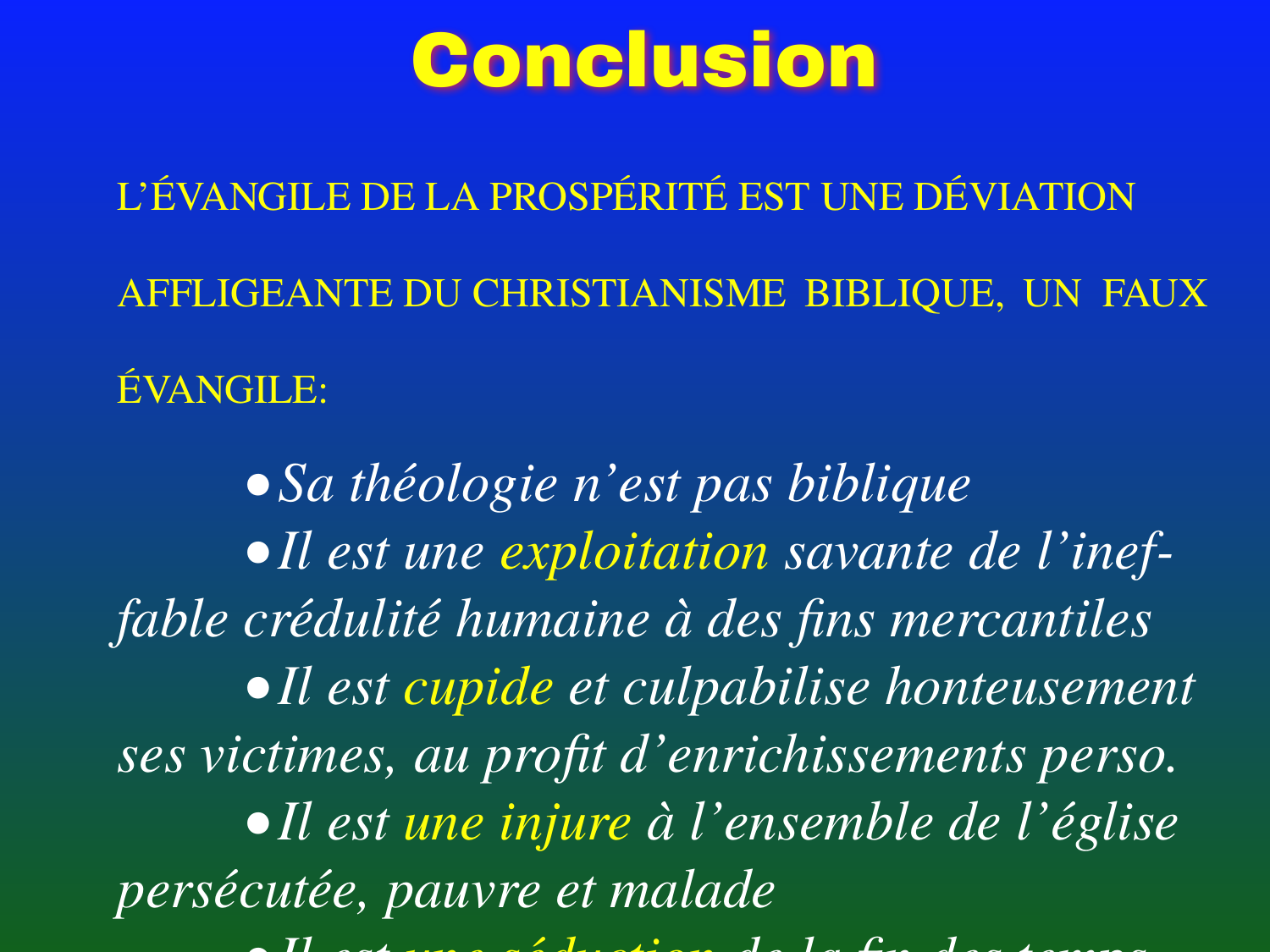

# Conclusion
L’ÉVANGILE DE LA PROSPÉRITÉ EST UNE DÉVIATION AFFLIGEANTE DU CHRISTIANISME BIBLIQUE, UN  FAUX ÉVANGILE:

	• Sa théologie n’est pas biblique
	• Il est une exploitation savante de l’inef-fable crédulité humaine à des fins mercantiles
	• Il est cupide et culpabilise honteusement ses victimes, au profit d’enrichissements perso.
	• Il est une injure à l’ensemble de l’église persécutée, pauvre et malade
	• Il est une séduction de la fin des temps.